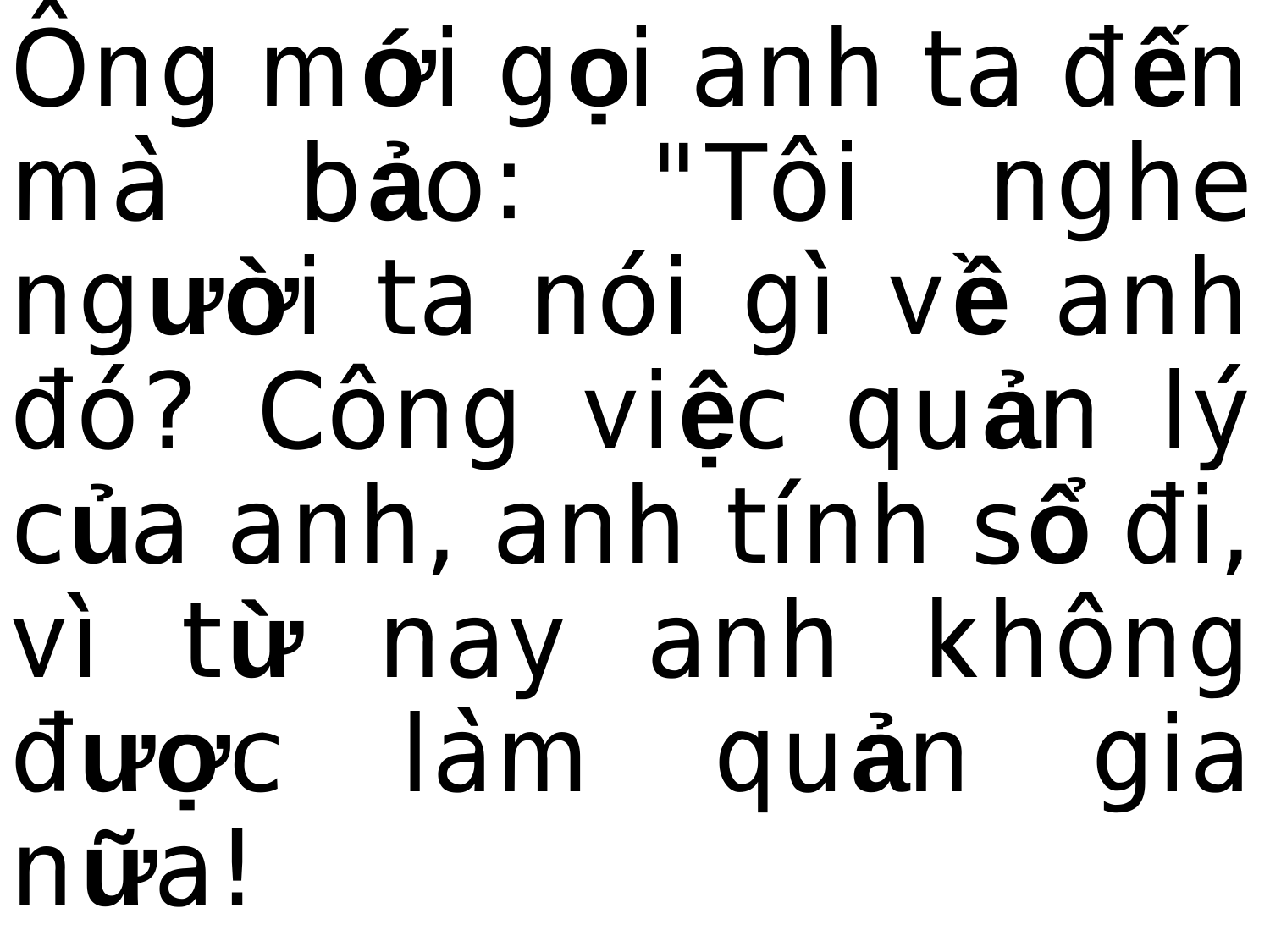

# Ông mới gọi anh ta đến mà bảo: "Tôi nghe người ta nói gì về anh đó? Công việc quản lý của anh, anh tính sổ đi, vì từ nay anh không được làm quản gia nữa!